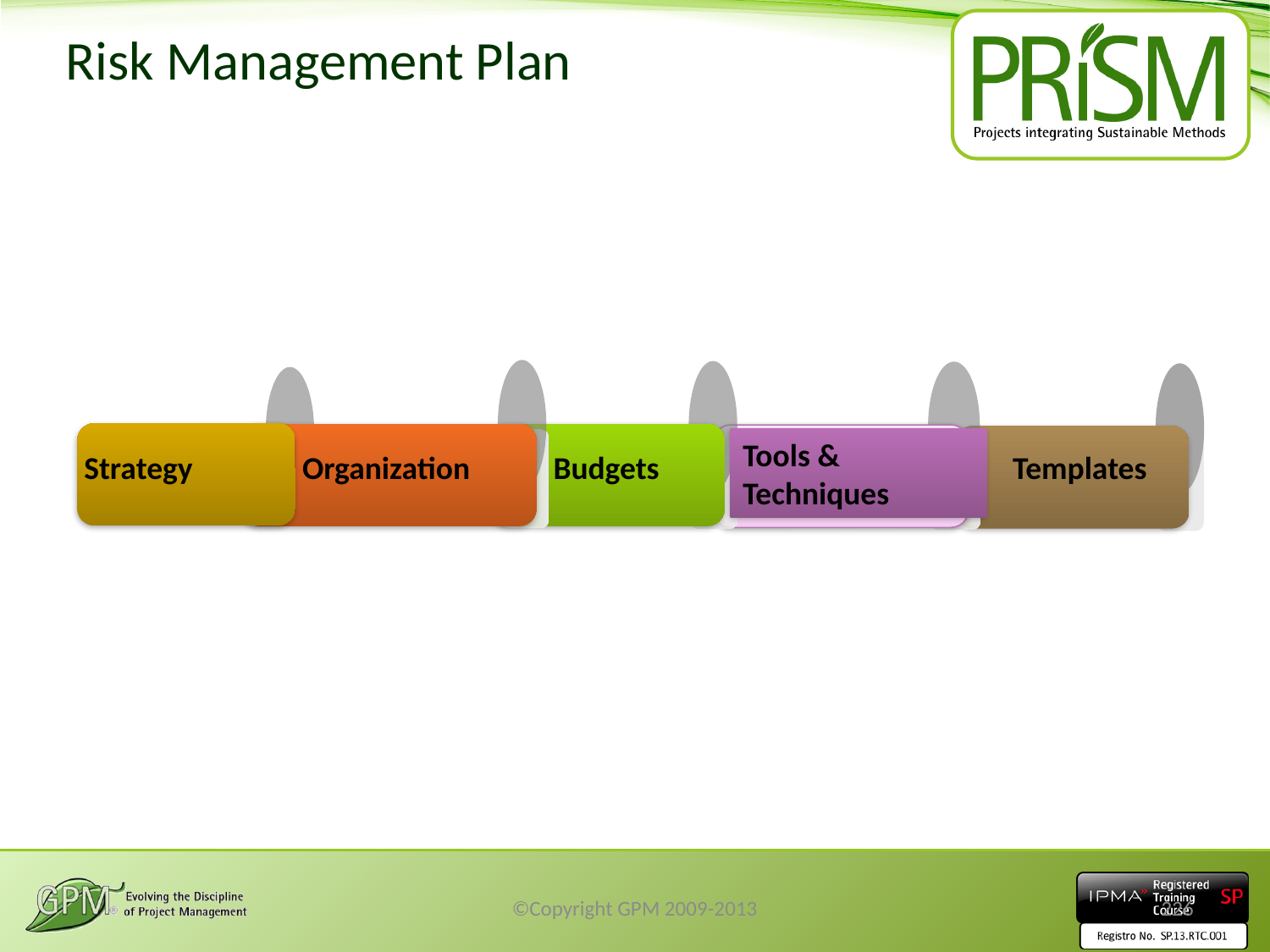

# Risk Management Plan

Tools &
Techniques

Strategy
Organization
Budgets
Templates

©Copyright GPM 2009-2013
226